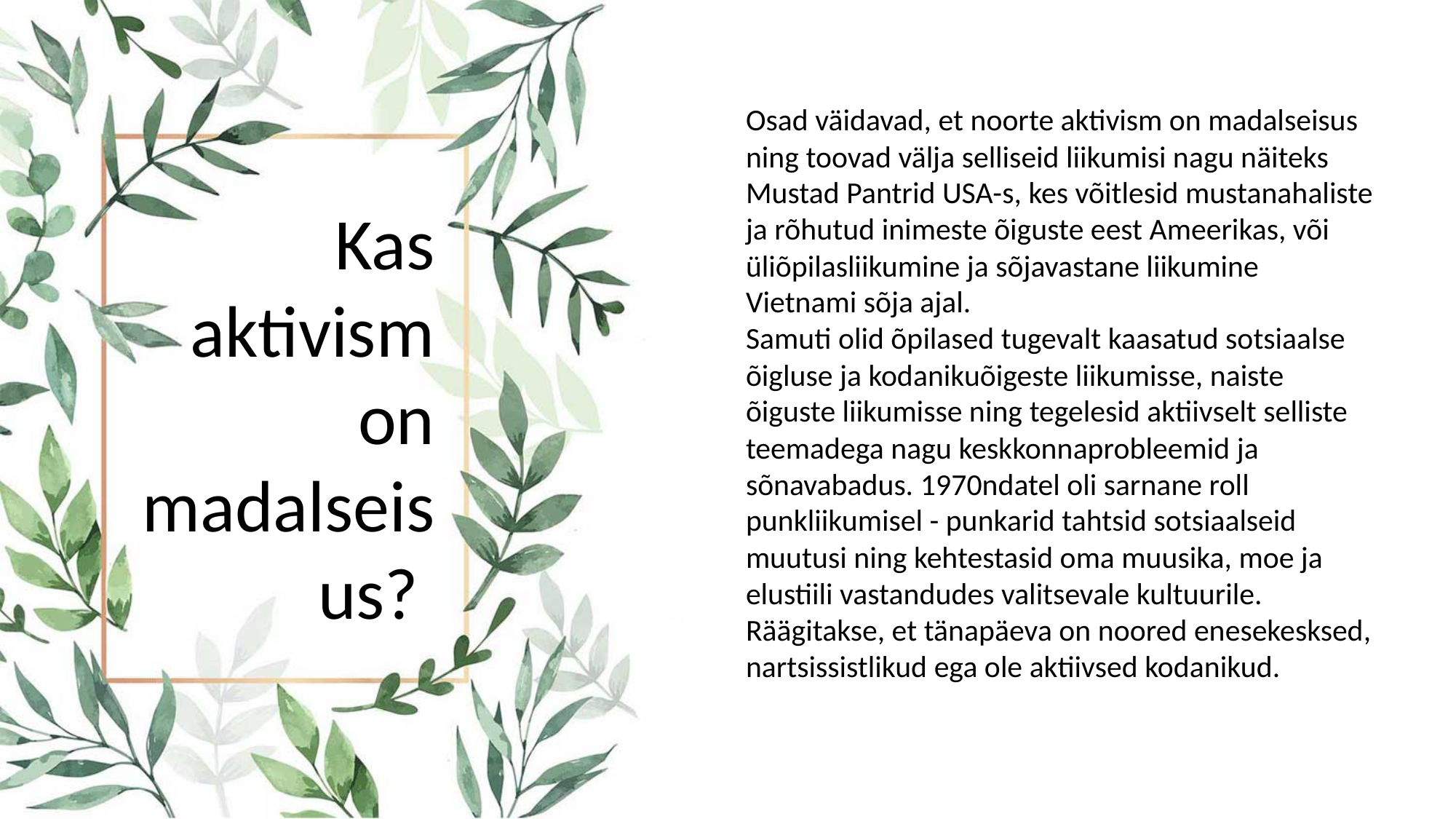

Osad väidavad, et noorte aktivism on madalseisus ning toovad välja selliseid liikumisi nagu näiteks Mustad Pantrid USA-s, kes võitlesid mustanahaliste ja rõhutud inimeste õiguste eest Ameerikas, või üliõpilasliikumine ja sõjavastane liikumine Vietnami sõja ajal.
Samuti olid õpilased tugevalt kaasatud sotsiaalse õigluse ja kodanikuõigeste liikumisse, naiste õiguste liikumisse ning tegelesid aktiivselt selliste teemadega nagu keskkonnaprobleemid ja sõnavabadus. 1970ndatel oli sarnane roll punkliikumisel - punkarid tahtsid sotsiaalseid muutusi ning kehtestasid oma muusika, moe ja elustiili vastandudes valitsevale kultuurile.
Räägitakse, et tänapäeva on noored enesekesksed, nartsissistlikud ega ole aktiivsed kodanikud.
Kas aktivism on madalseisus?